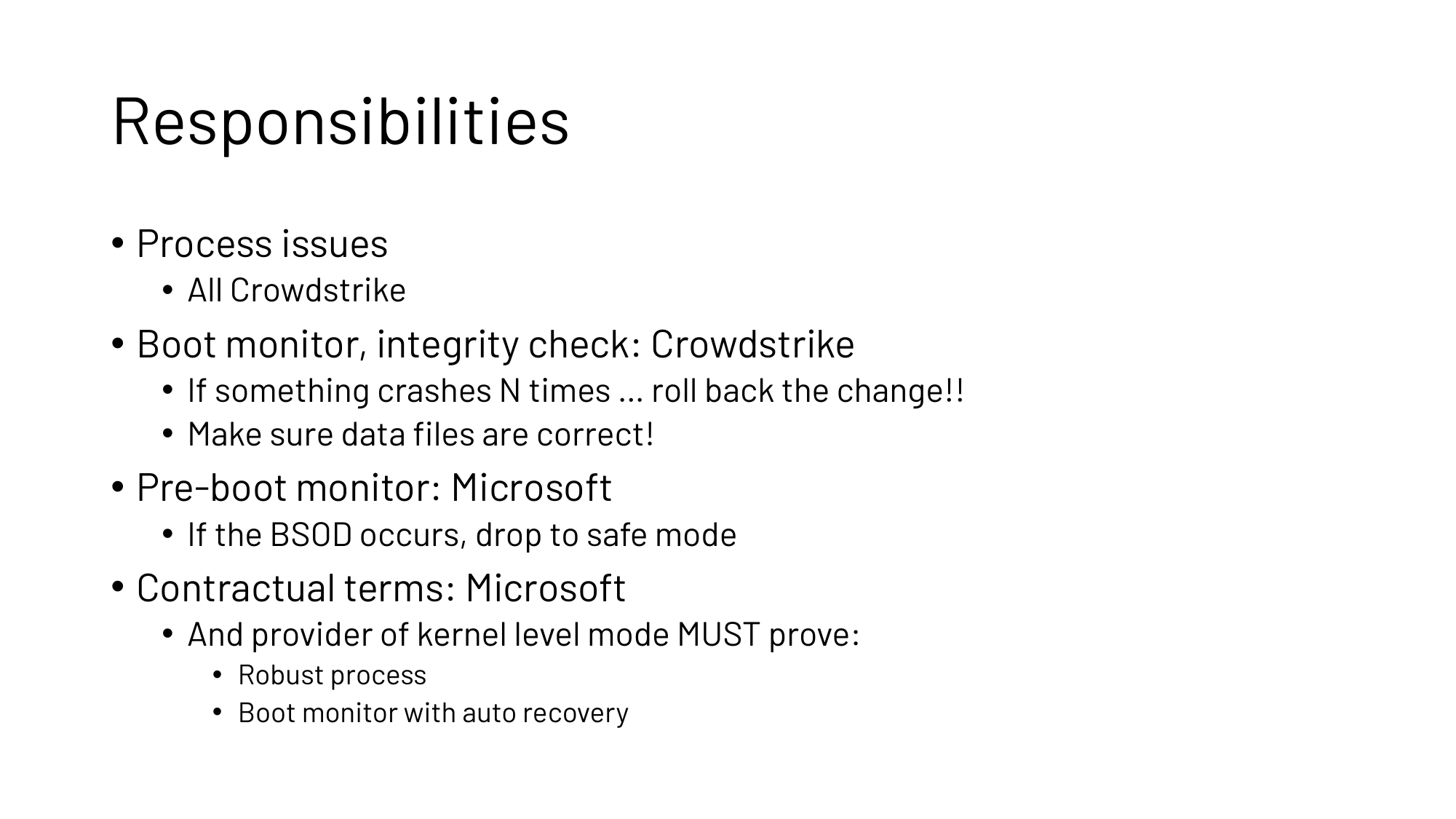

# Responsibilities
Process issues
All Crowdstrike
Boot monitor, integrity check: Crowdstrike
If something crashes N times … roll back the change!!
Make sure data files are correct!
Pre-boot monitor: Microsoft
If the BSOD occurs, drop to safe mode
Contractual terms: Microsoft
And provider of kernel level mode MUST prove:
Robust process
Boot monitor with auto recovery